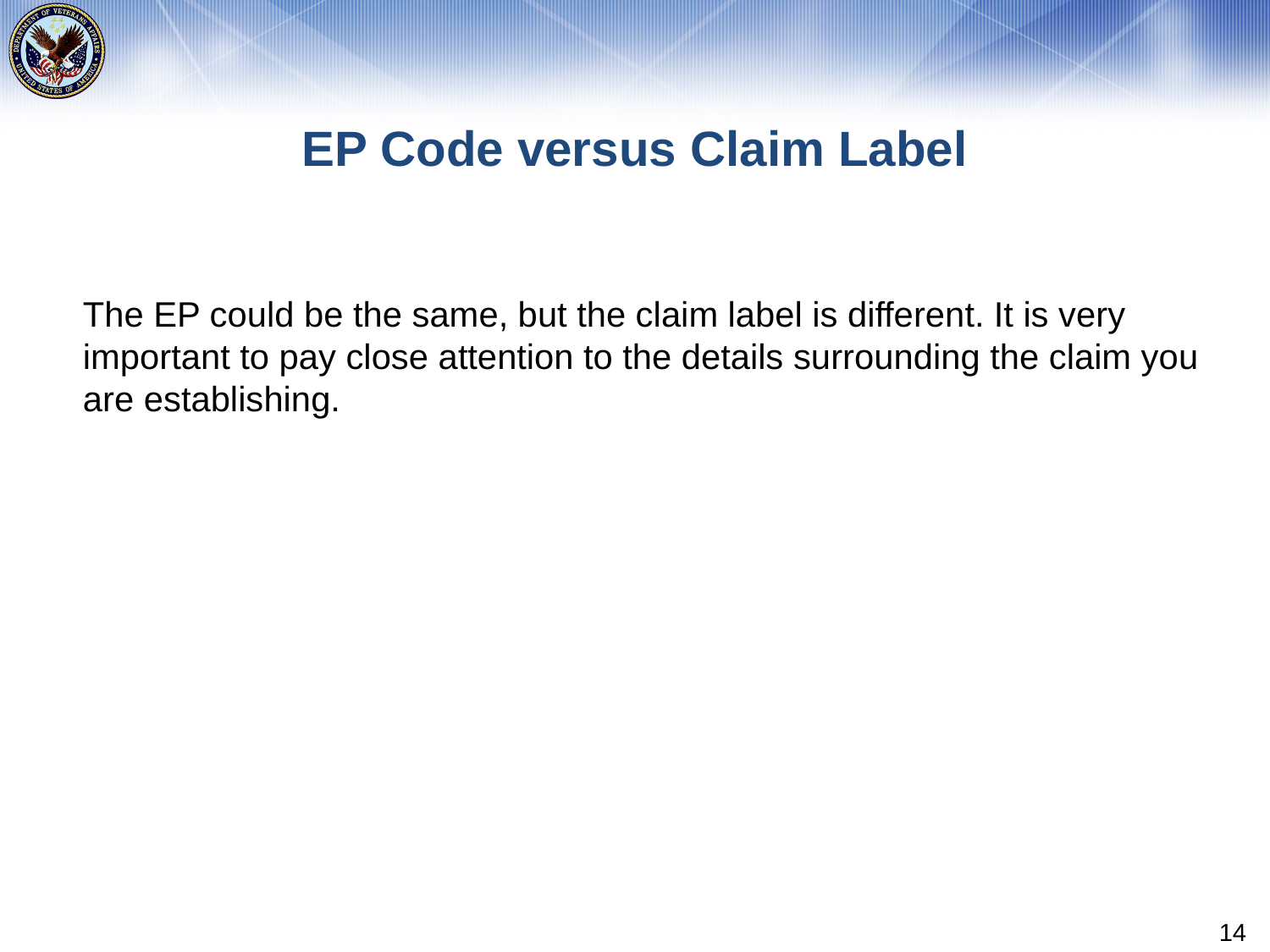

# EP Code versus Claim Label
The EP could be the same, but the claim label is different. It is very important to pay close attention to the details surrounding the claim you are establishing.

14